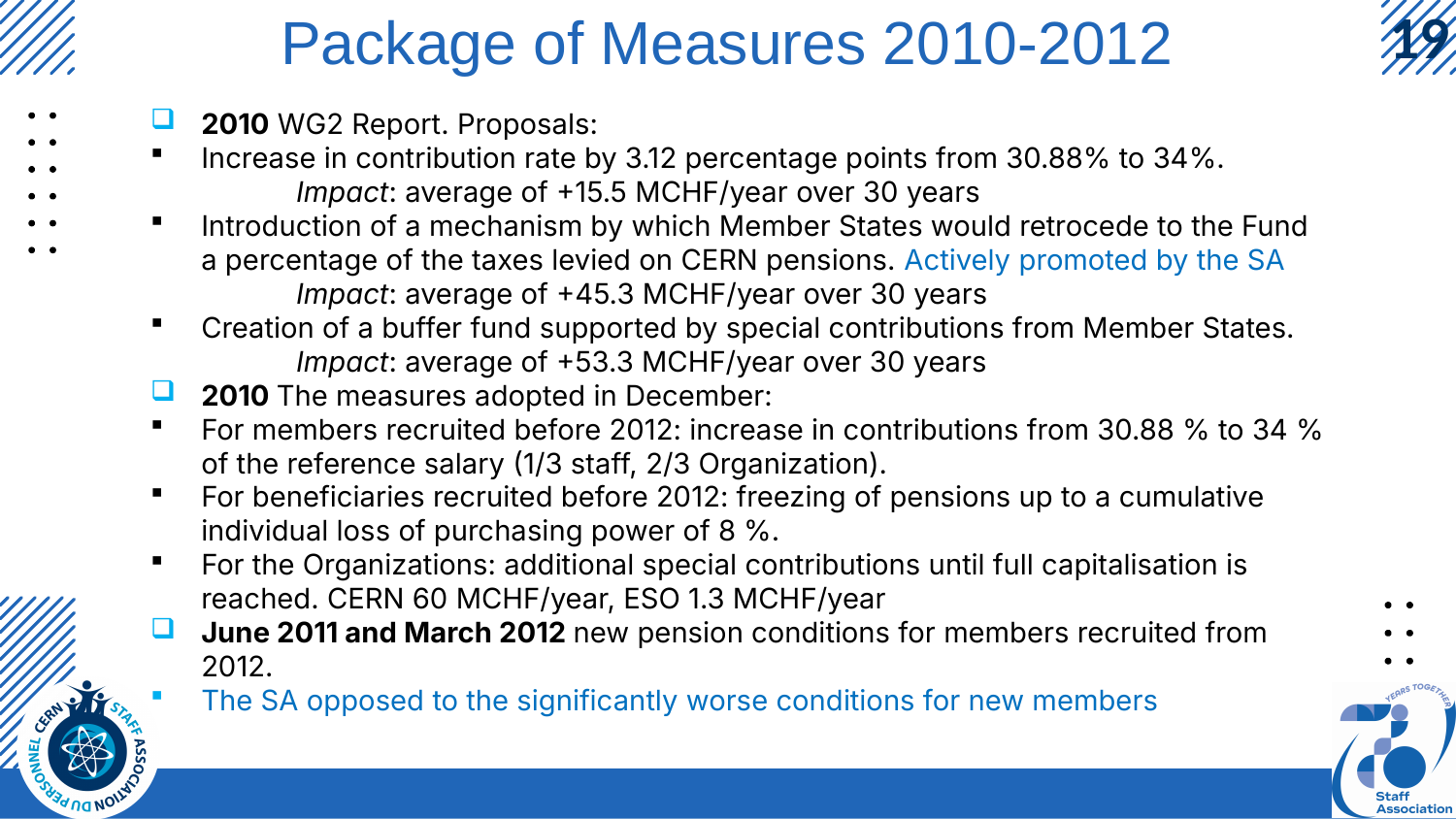

# Package of Measures 2010-2012
2010 WG2 Report. Proposals:
Increase in contribution rate by 3.12 percentage points from 30.88% to 34%.
	Impact: average of +15.5 MCHF/year over 30 years
Introduction of a mechanism by which Member States would retrocede to the Fund a percentage of the taxes levied on CERN pensions. Actively promoted by the SA
	Impact: average of +45.3 MCHF/year over 30 years
Creation of a buffer fund supported by special contributions from Member States.
	Impact: average of +53.3 MCHF/year over 30 years
2010 The measures adopted in December:
For members recruited before 2012: increase in contributions from 30.88 % to 34 % of the reference salary (1/3 staff, 2/3 Organization).
For beneficiaries recruited before 2012: freezing of pensions up to a cumulative individual loss of purchasing power of 8 %.
For the Organizations: additional special contributions until full capitalisation is reached. CERN 60 MCHF/year, ESO 1.3 MCHF/year
June 2011 and March 2012 new pension conditions for members recruited from 2012.
The SA opposed to the significantly worse conditions for new members